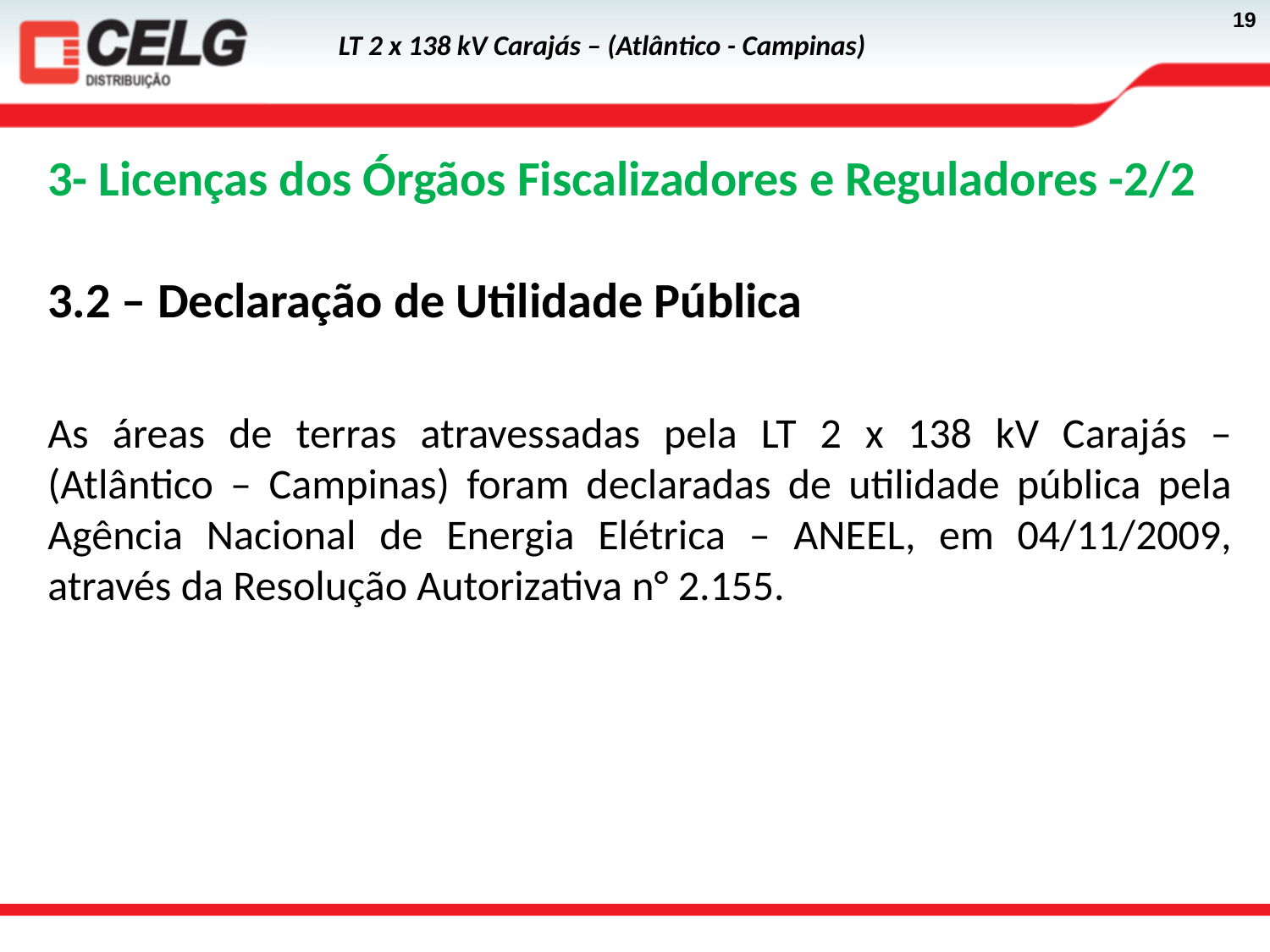

3- Licenças dos Órgãos Fiscalizadores e Reguladores -2/2

3.2 – Declaração de Utilidade Pública

As áreas de terras atravessadas pela LT 2 x 138 kV Carajás – (Atlântico – Campinas) foram declaradas de utilidade pública pela Agência Nacional de Energia Elétrica – ANEEL, em 04/11/2009, através da Resolução Autorizativa n° 2.155.